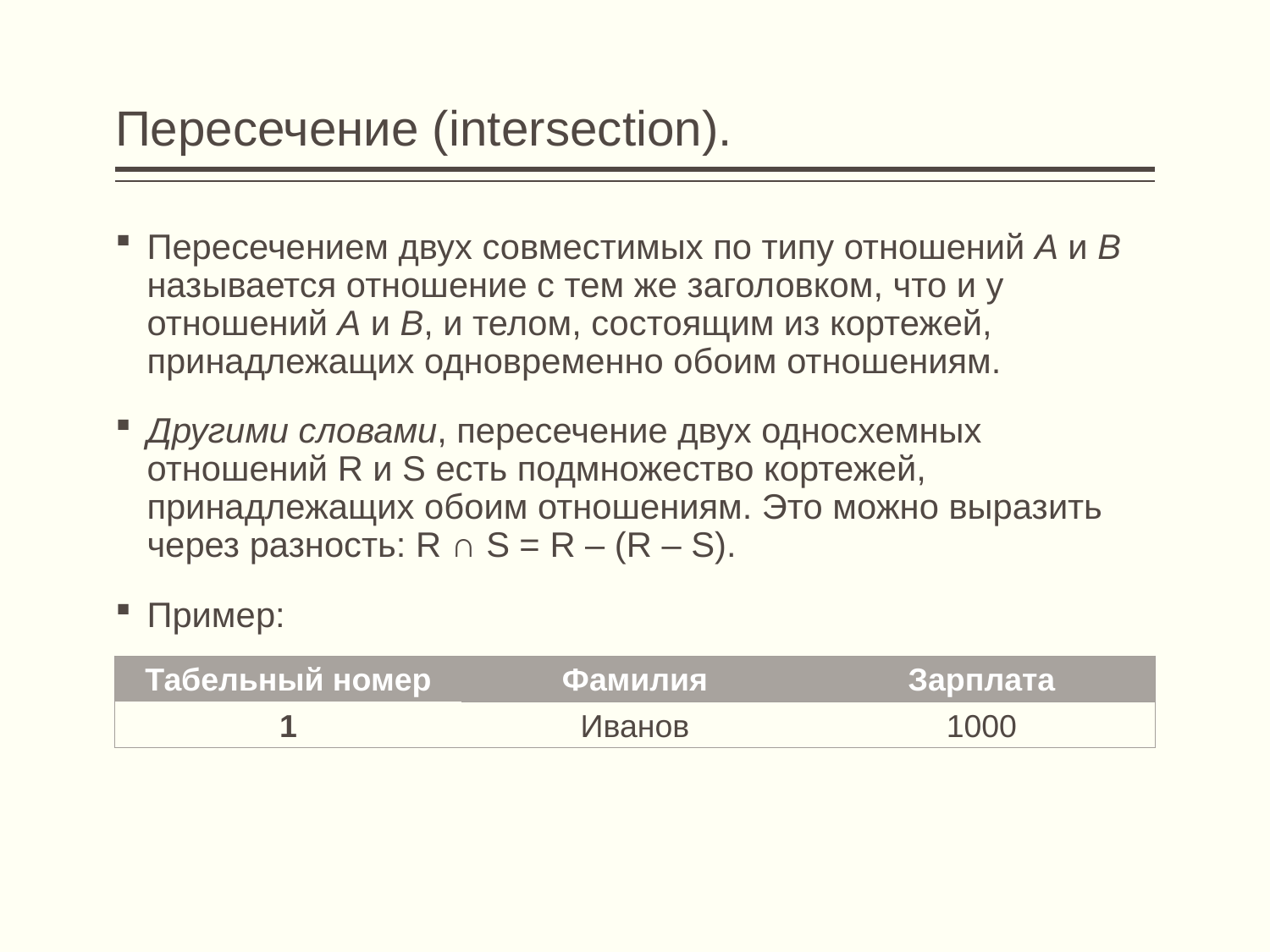

# Пересечение (intersection).
Пересечением двух совместимых по типу отношений A и B называется отношение с тем же заголовком, что и у отношений A и B, и телом, состоящим из кортежей, принадлежащих одновременно обоим отношениям.
Другими словами, пересечение двух односхемных отношений R и S есть подмножество кортежей, принадлежащих обоим отношениям. Это можно выразить через разность: R ∩ S = R – (R – S).
Пример:

| Табельный номер | Фамилия | Зарплата |
| --- | --- | --- |
| 1 | Иванов | 1000 |